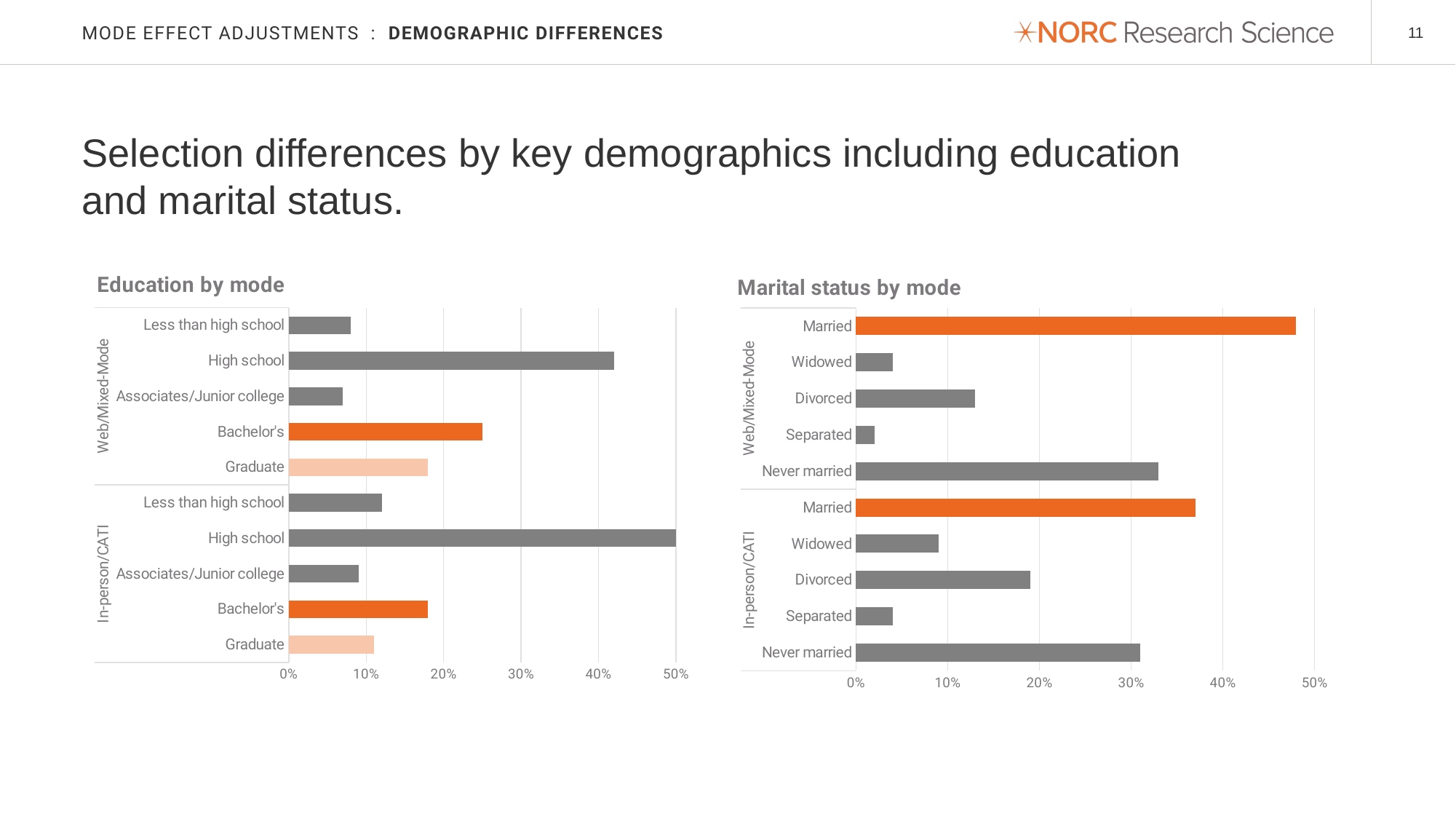

# Mode Effect Adjustments  :  Demographic Differences
Selection differences by key demographics including education and marital status.

### Chart: Education by mode

| Category |  |  |
|---|---|---|
| Graduate | 0.11 | None |
| Bachelor's | 0.18 | None |
| Associates/Junior college | 0.09 | None |
| High school | 0.5 | None |
| Less than high school | 0.12 | None |
| Graduate | None | 0.18 |
| Bachelor's | None | 0.25 |
| Associates/Junior college | None | 0.07 |
| High school | None | 0.42 |
| Less than high school | None | 0.08 |

### Chart: Marital status by mode

| Category |  |  |
|---|---|---|
| Never married | 0.31 | None |
| Separated | 0.04 | None |
| Divorced | 0.19 | None |
| Widowed | 0.09 | None |
| Married | 0.37 | None |
| Never married | None | 0.33 |
| Separated | None | 0.02 |
| Divorced | None | 0.13 |
| Widowed | None | 0.04 |
| Married | None | 0.48 |